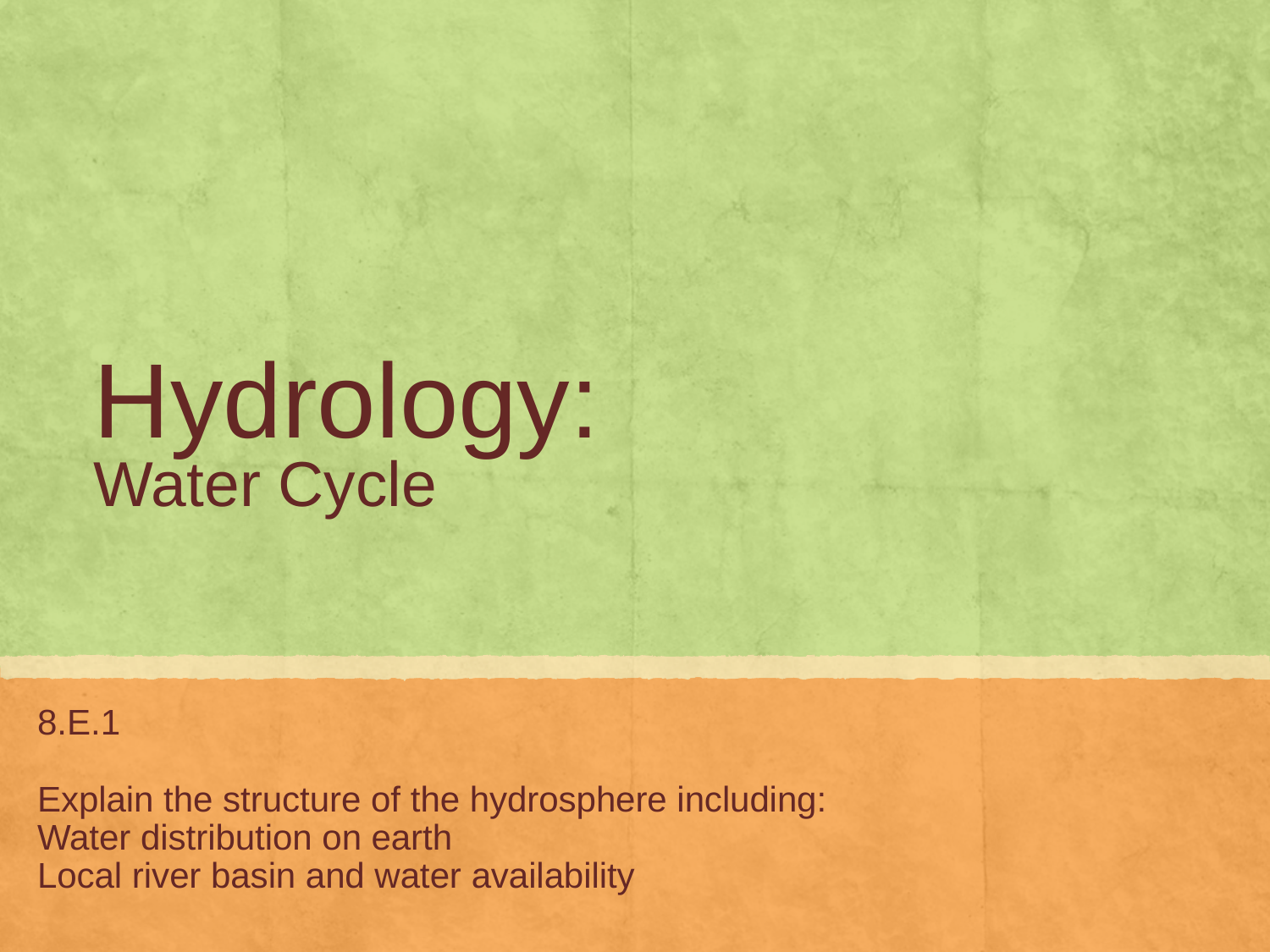

# Hydrology: Water Cycle
8.E.1

Explain the structure of the hydrosphere including:
Water distribution on earth
Local river basin and water availability